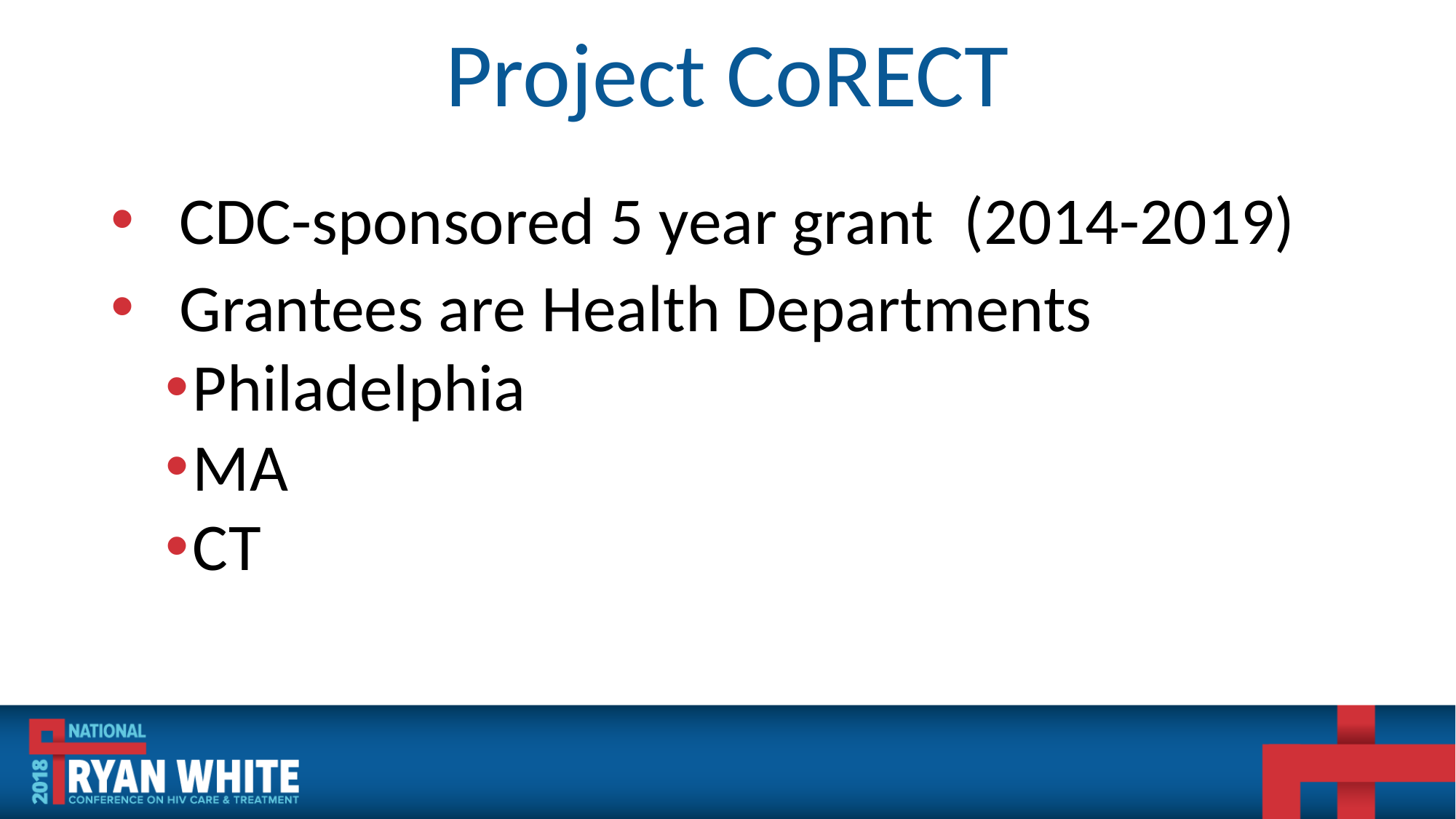

# Project CoRECT
CDC-sponsored 5 year grant  (2014-2019)
Grantees are Health Departments
Philadelphia
MA
CT